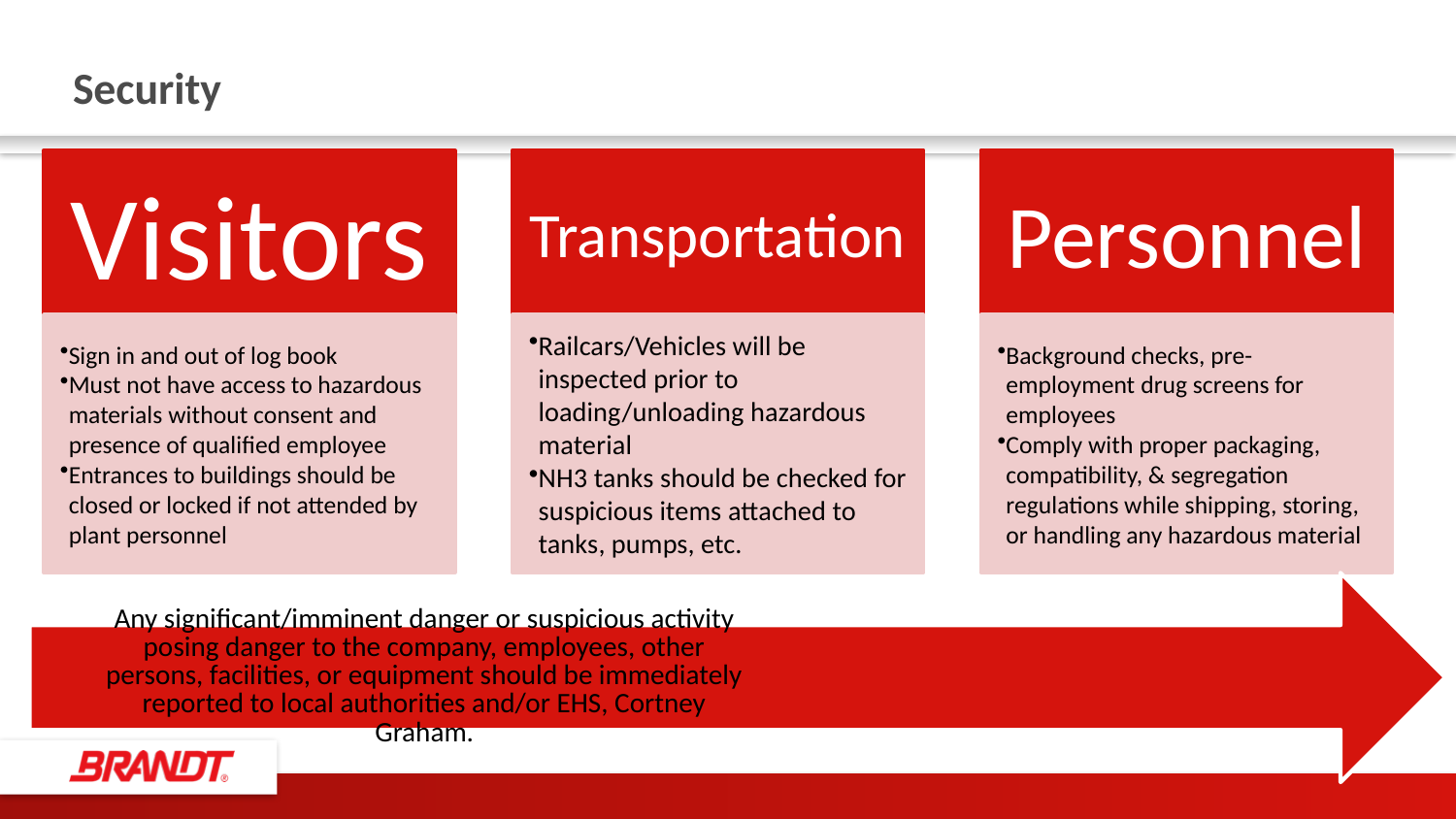

# Security
Visitors
Sign in and out of log book
Entrances to buildings should be closed or locked if not attended by plant personnel
Transportation
Railcars/Vehicles will be inspected prior to loading/unloading hazardous material
Personnel
Background checks, pre-employment drug screens for employees
Must not have access to hazardous materials without consent and presence of qualified employee
NH3 tanks should be checked for suspicious items attached to tanks, pumps, etc.
Comply with proper packaging, compatibility, & segregation regulations while shipping, storing, or handling any hazardous material
Any significant/imminent danger or suspicious activity posing danger to the company, employees, other persons, facilities, or equipment should be immediately reported to local authorities and/or EHS, Cortney Graham.